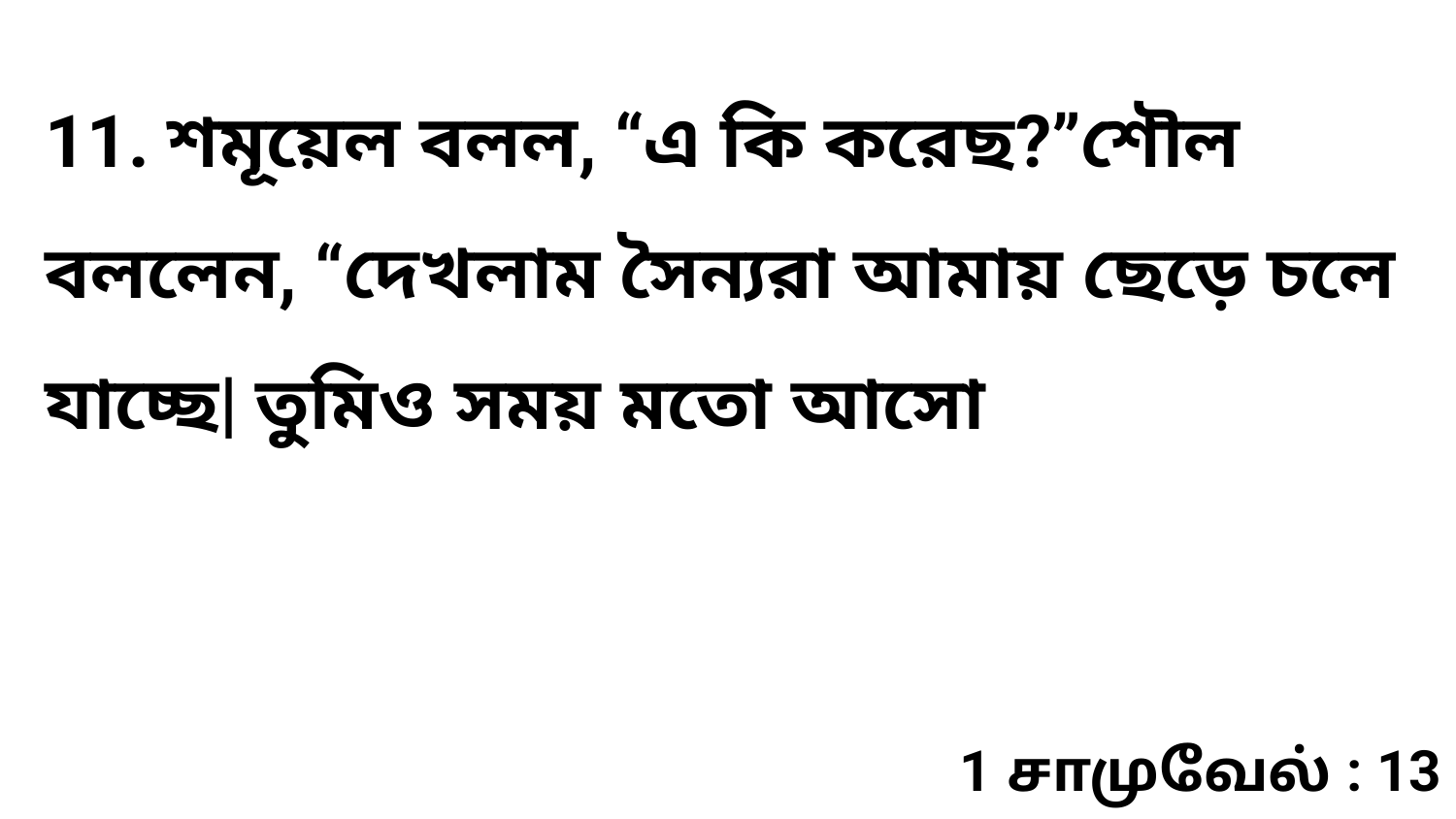

11. শমূয়েল বলল, “এ কি করেছ?”শৌল বললেন, “দেখলাম সৈন্যরা আমায় ছেড়ে চলে যাচ্ছে| তুমিও সময় মতো আসো
1 சாமுவேல் : 13